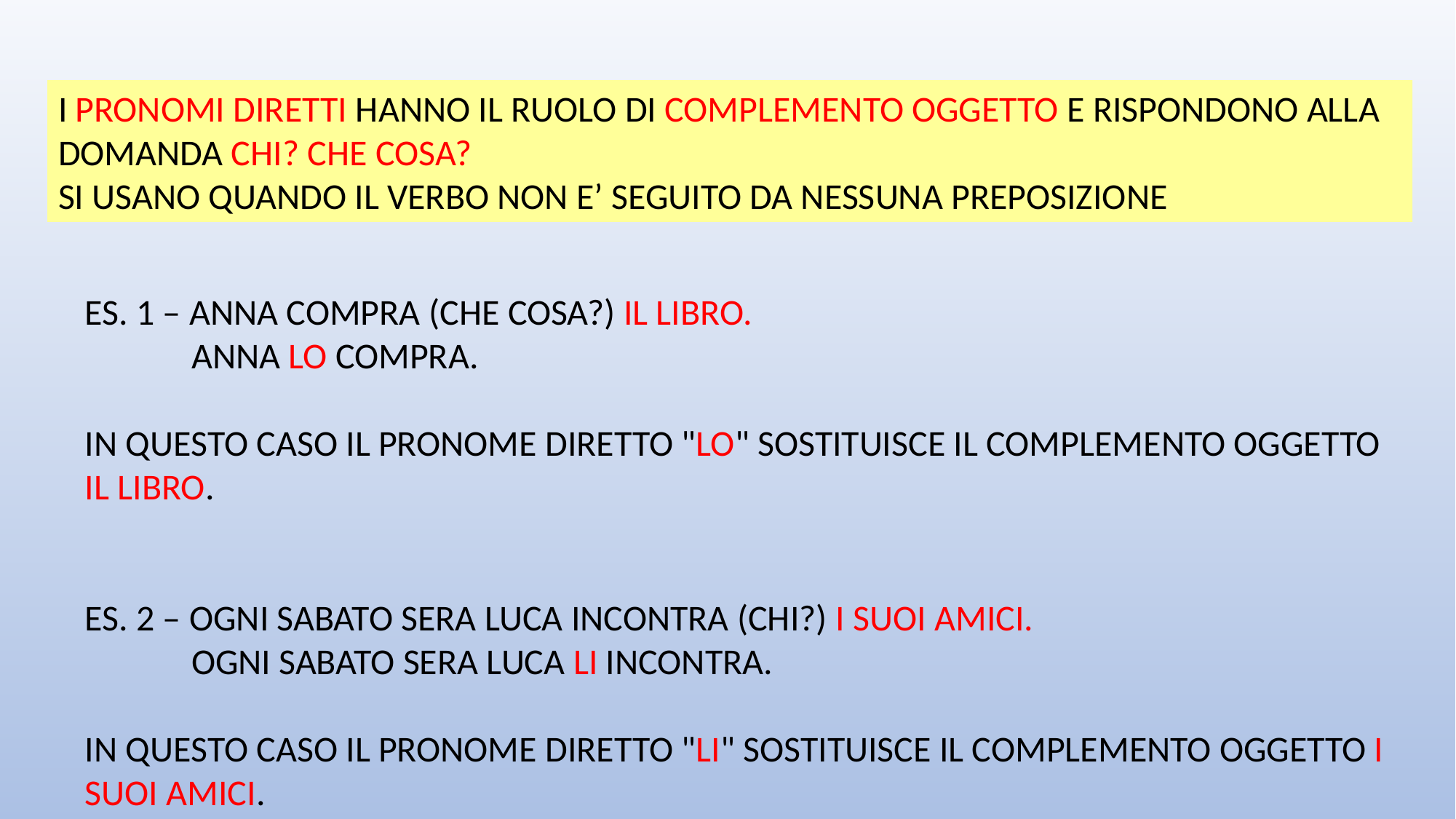

I PRONOMI DIRETTI HANNO IL RUOLO DI COMPLEMENTO OGGETTO E RISPONDONO ALLA DOMANDA CHI? CHE COSA?
SI USANO QUANDO IL VERBO NON E’ SEGUITO DA NESSUNA PREPOSIZIONE
ES. 1 – ANNA COMPRA (CHE COSA?) IL LIBRO.
             ANNA LO COMPRA.

IN QUESTO CASO IL PRONOME DIRETTO "LO" SOSTITUISCE IL COMPLEMENTO OGGETTO IL LIBRO.

ES. 2 – OGNI SABATO SERA LUCA INCONTRA (CHI?) I SUOI AMICI.
             OGNI SABATO SERA LUCA LI INCONTRA.

IN QUESTO CASO IL PRONOME DIRETTO "LI" SOSTITUISCE IL COMPLEMENTO OGGETTO I SUOI AMICI.